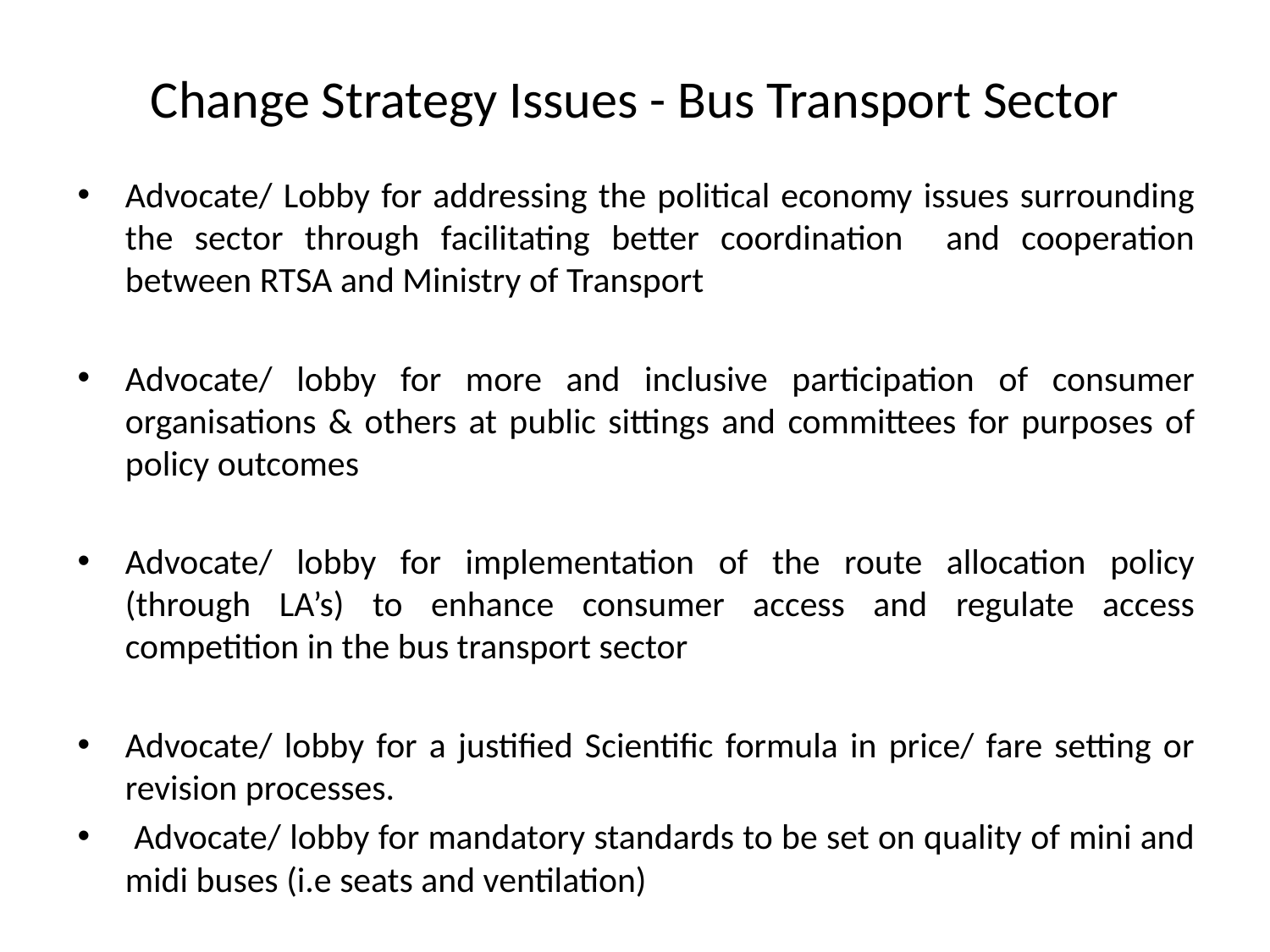

# Change Strategy Issues - Bus Transport Sector
Advocate/ Lobby for addressing the political economy issues surrounding the sector through facilitating better coordination  and cooperation between RTSA and Ministry of Transport

Advocate/ lobby for more and inclusive participation of consumer organisations & others at public sittings and committees for purposes of policy outcomes

Advocate/ lobby for implementation of the route allocation policy (through LA’s) to enhance consumer access and regulate access competition in the bus transport sector

Advocate/ lobby for a justified Scientific formula in price/ fare setting or revision processes.
 Advocate/ lobby for mandatory standards to be set on quality of mini and midi buses (i.e seats and ventilation)